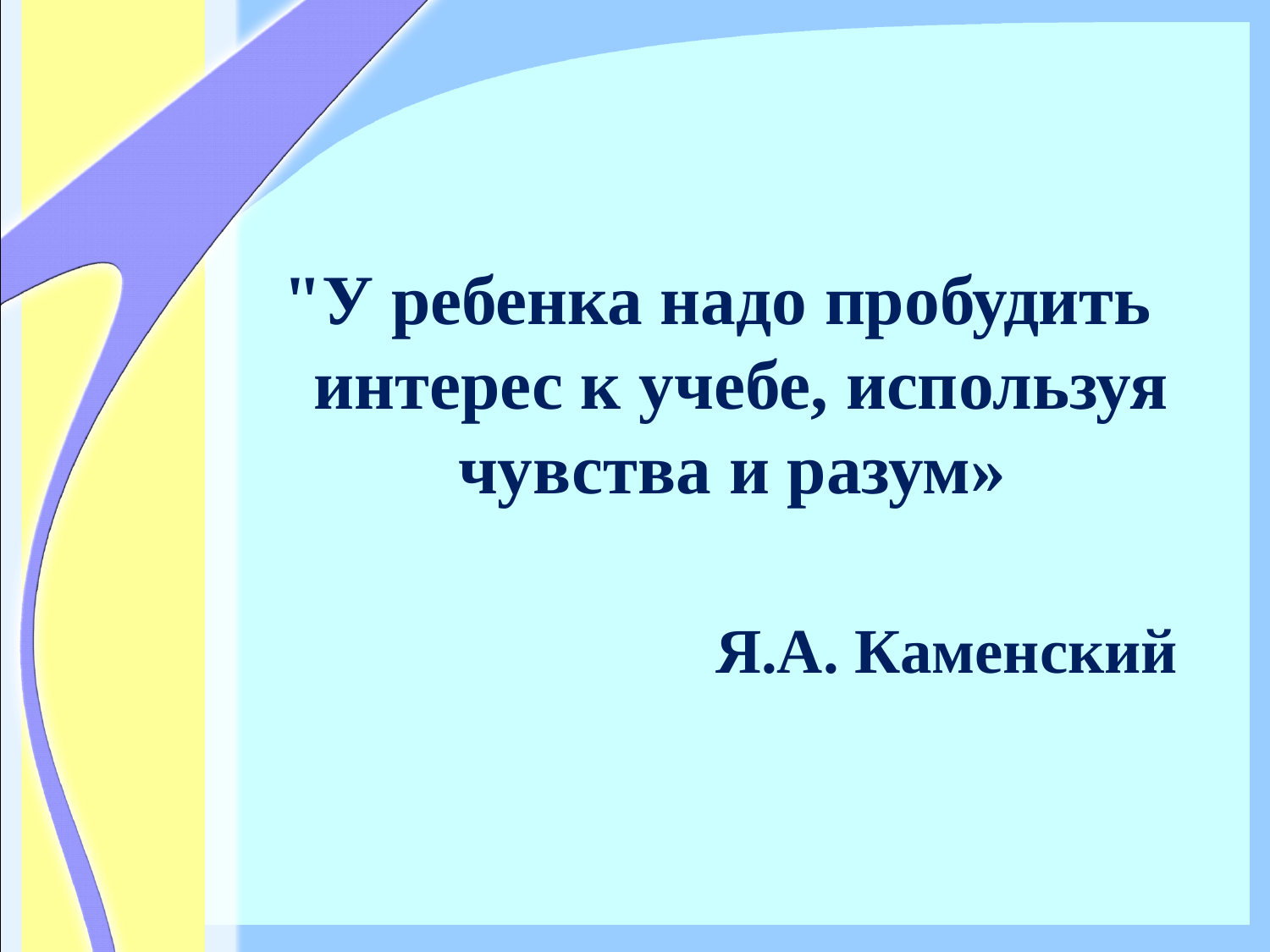

"У ребенка надо пробудить интерес к учебе, используя чувства и разум»

Я.А. Каменский